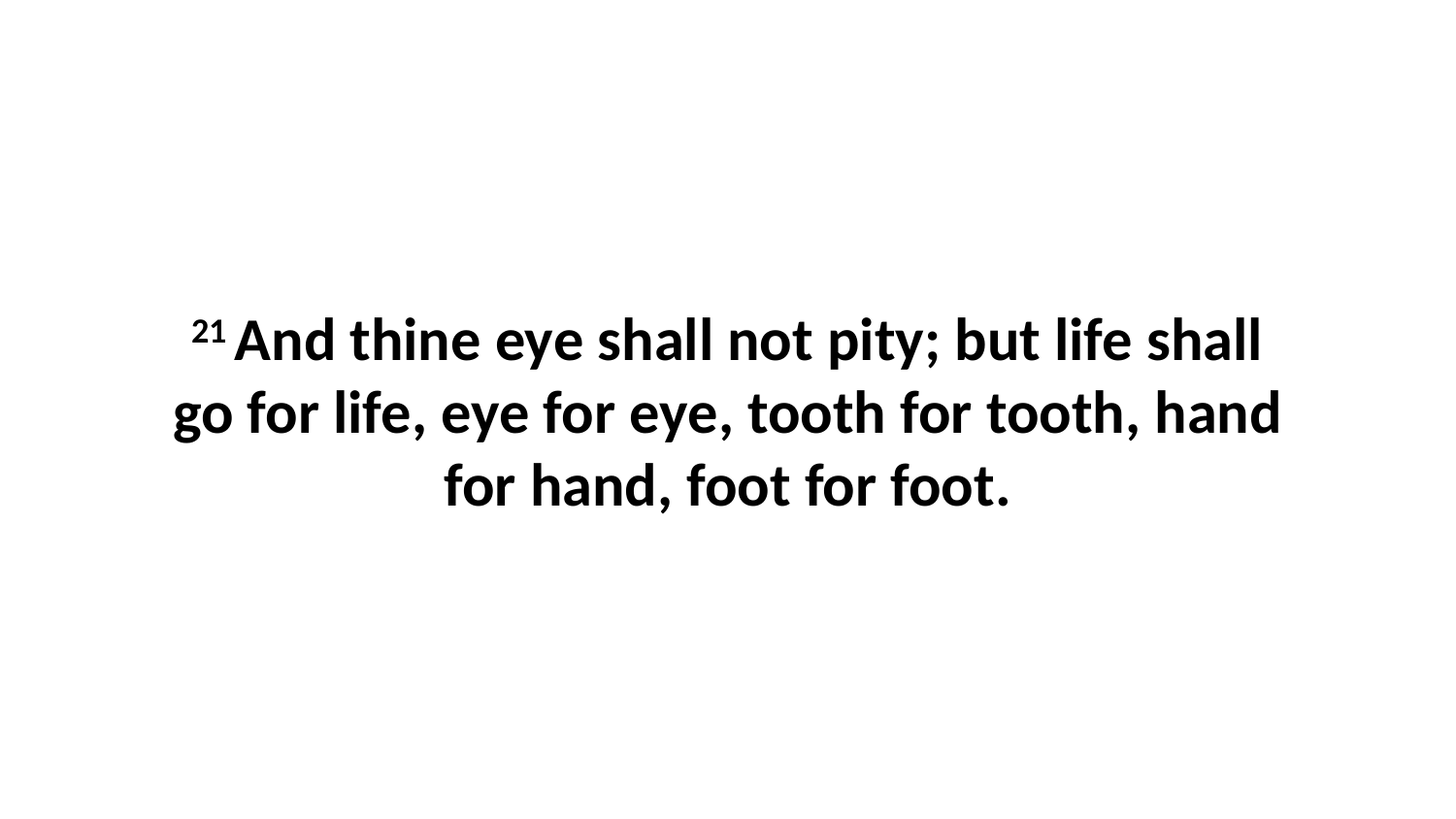

21 And thine eye shall not pity; but life shall go for life, eye for eye, tooth for tooth, hand for hand, foot for foot.